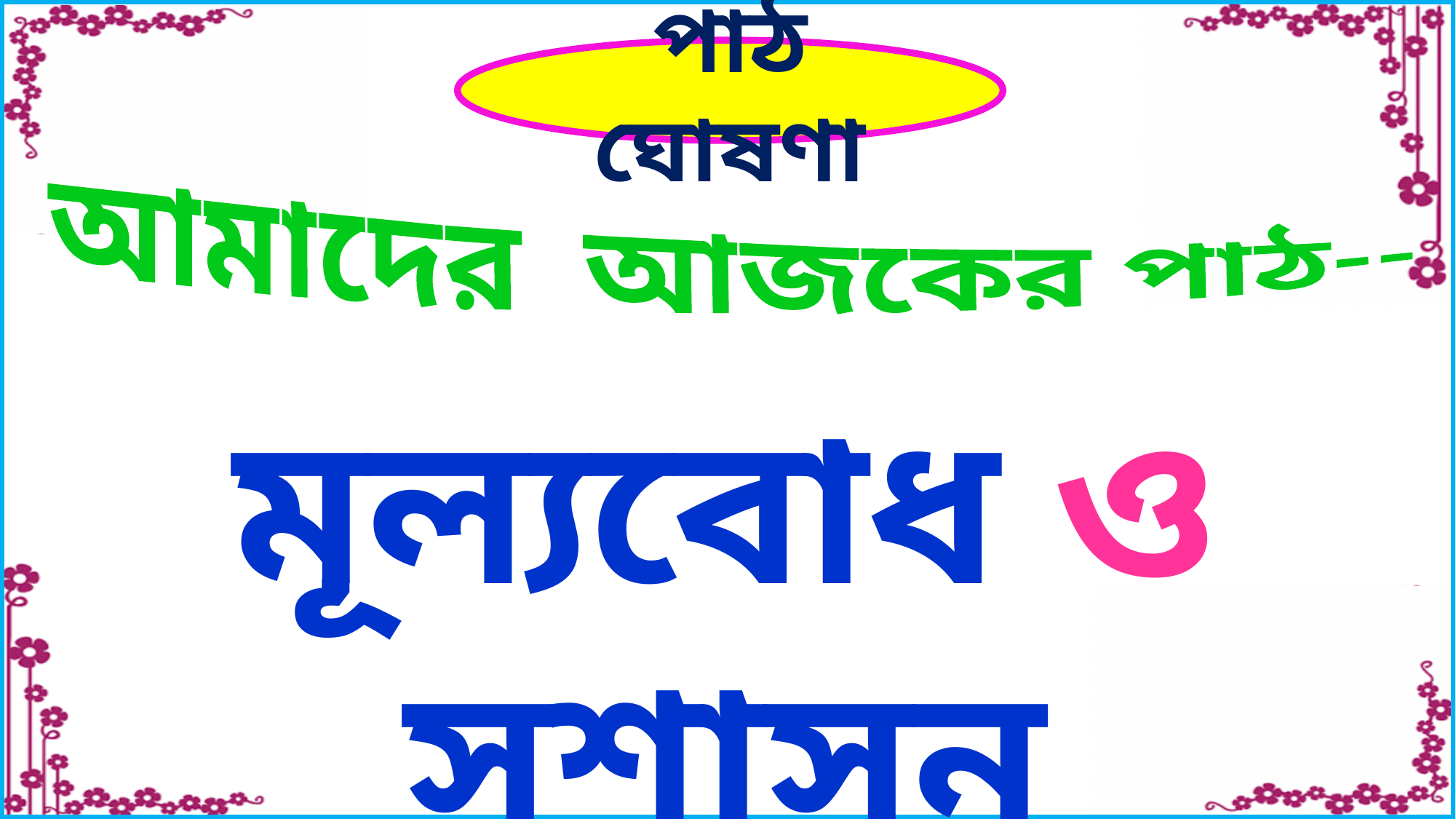

পাঠ ঘোষণা
আমাদের  আজকের পাঠ--
মূল্যবোধ ও সুশাসন